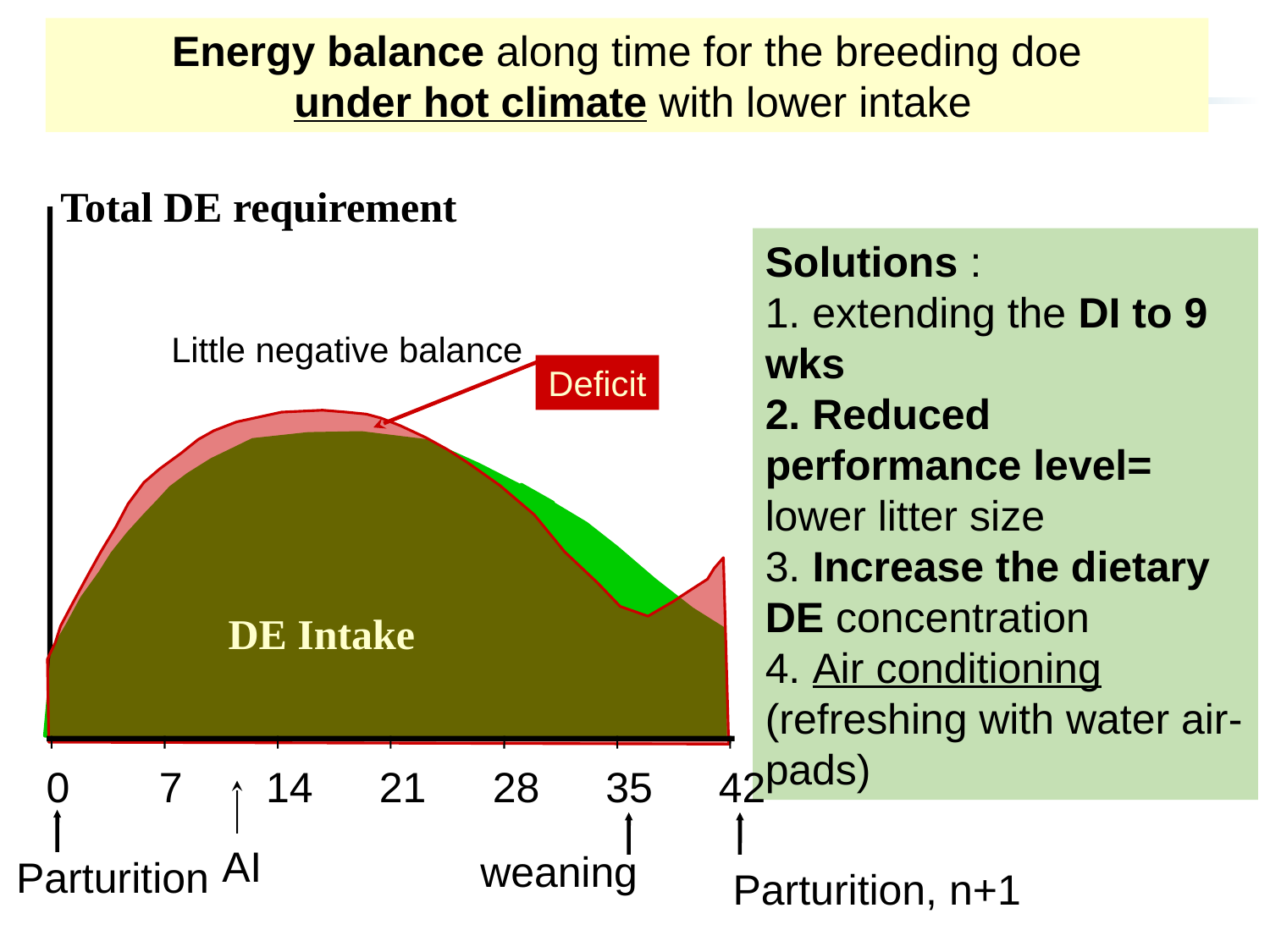

Energy balance along time for the breeding doe
 under hot climate with lower intake

Total DE requirement

Little negative balance
Deficit

DE Intake
Besoins d’entretien

0
7
14
21
28
35
42

AI
weaning
Parturition
Parturition, n+1
Solutions :
1. extending the DI to 9 wks
2. Reduced performance level= lower litter size
3. Increase the dietary DE concentration
4. Air conditioning (refreshing with water air-pads)